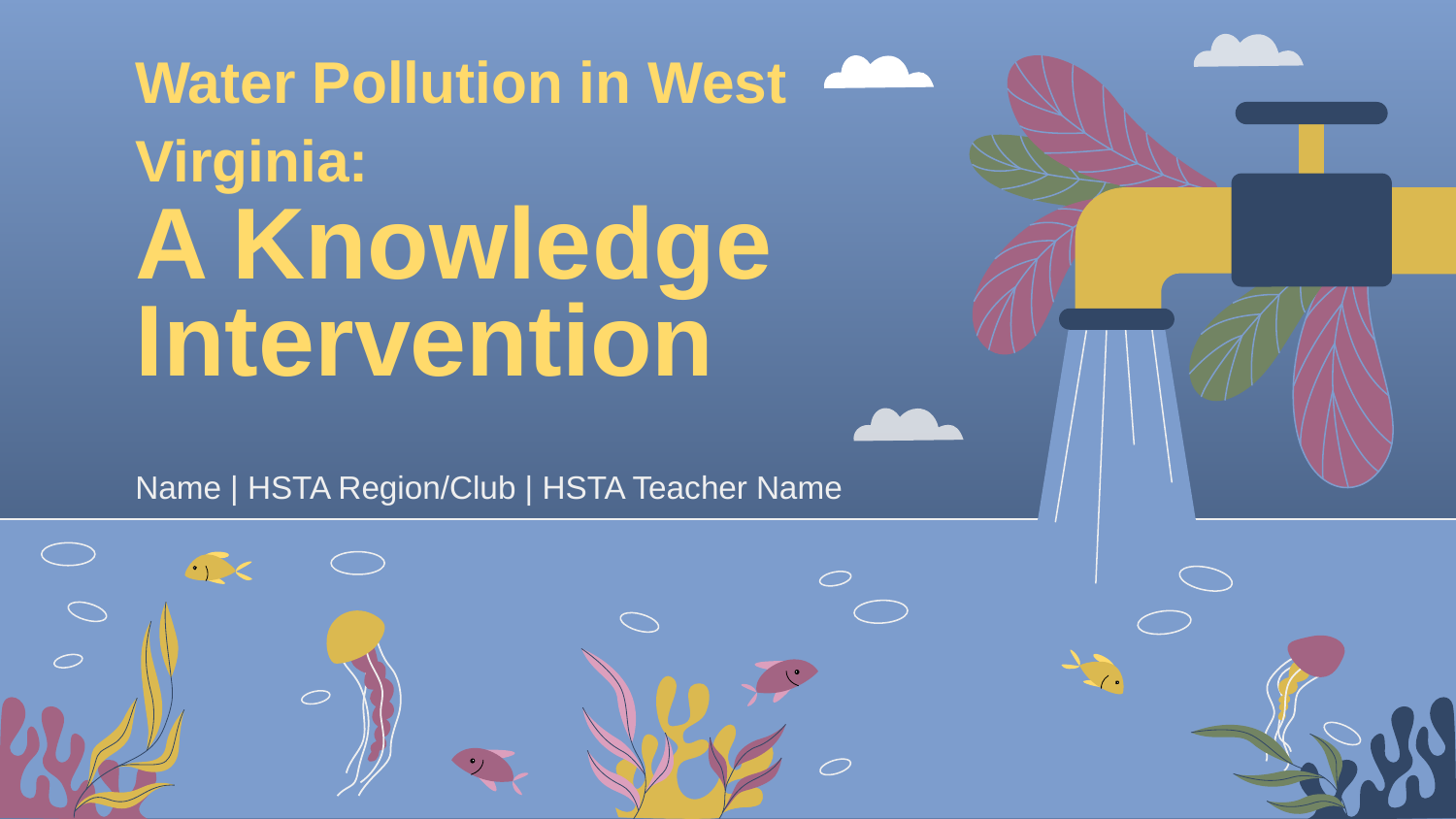

Water Pollution in West Virginia:
# A Knowledge Intervention

Name | HSTA Region/Club | HSTA Teacher Name